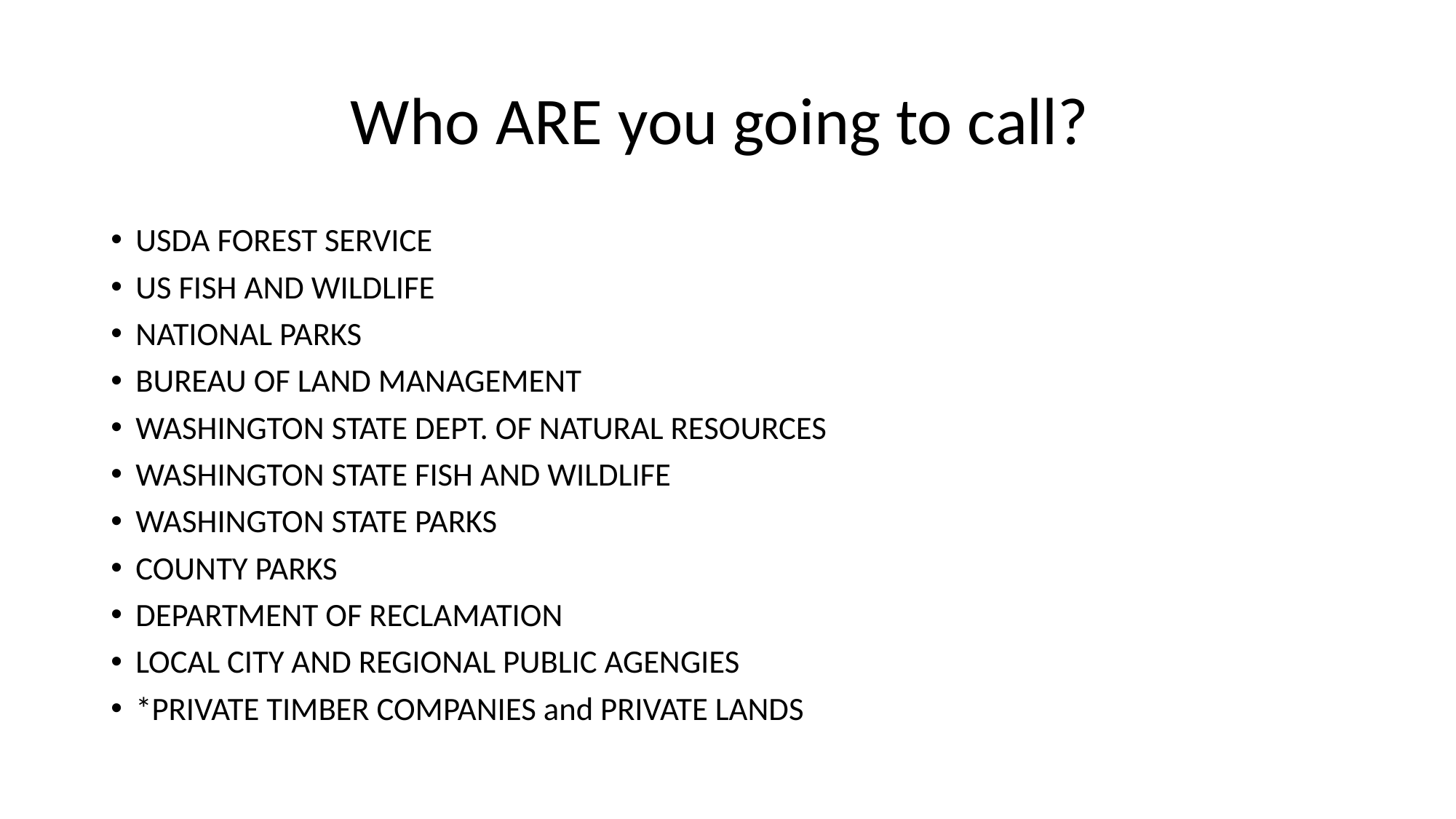

# Who ARE you going to call?
USDA FOREST SERVICE
US FISH AND WILDLIFE
NATIONAL PARKS
BUREAU OF LAND MANAGEMENT
WASHINGTON STATE DEPT. OF NATURAL RESOURCES
WASHINGTON STATE FISH AND WILDLIFE
WASHINGTON STATE PARKS
COUNTY PARKS
DEPARTMENT OF RECLAMATION
LOCAL CITY AND REGIONAL PUBLIC AGENGIES
*PRIVATE TIMBER COMPANIES and PRIVATE LANDS